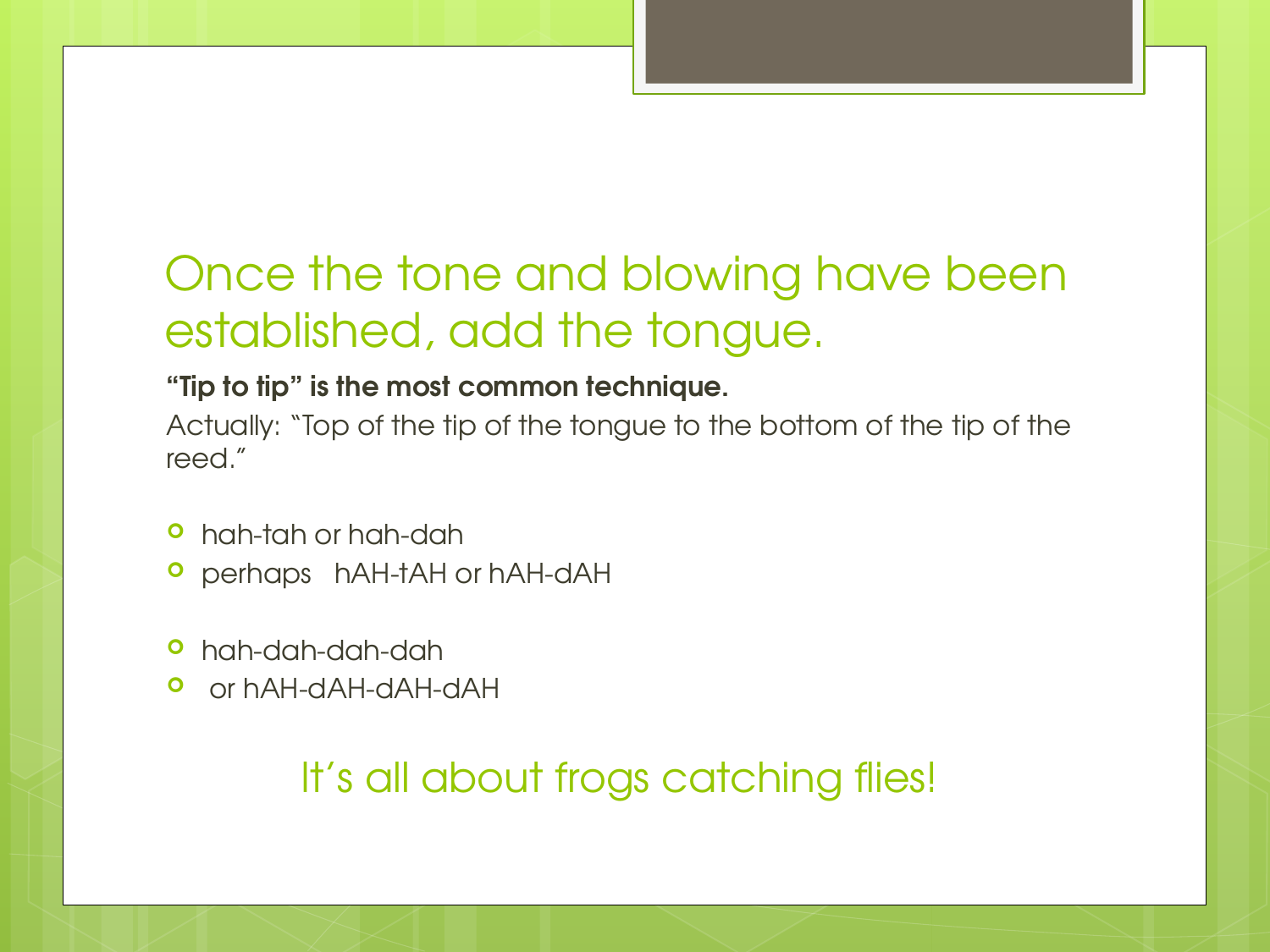

# Once the tone and blowing have been established, add the tongue.
“Tip to tip” is the most common technique.
Actually: “Top of the tip of the tongue to the bottom of the tip of the reed.”

hah-tah or hah-dah
perhaps   hAH-tAH or hAH-dAH

hah-dah-dah-dah
 or hAH-dAH-dAH-dAH

It’s all about frogs catching flies!